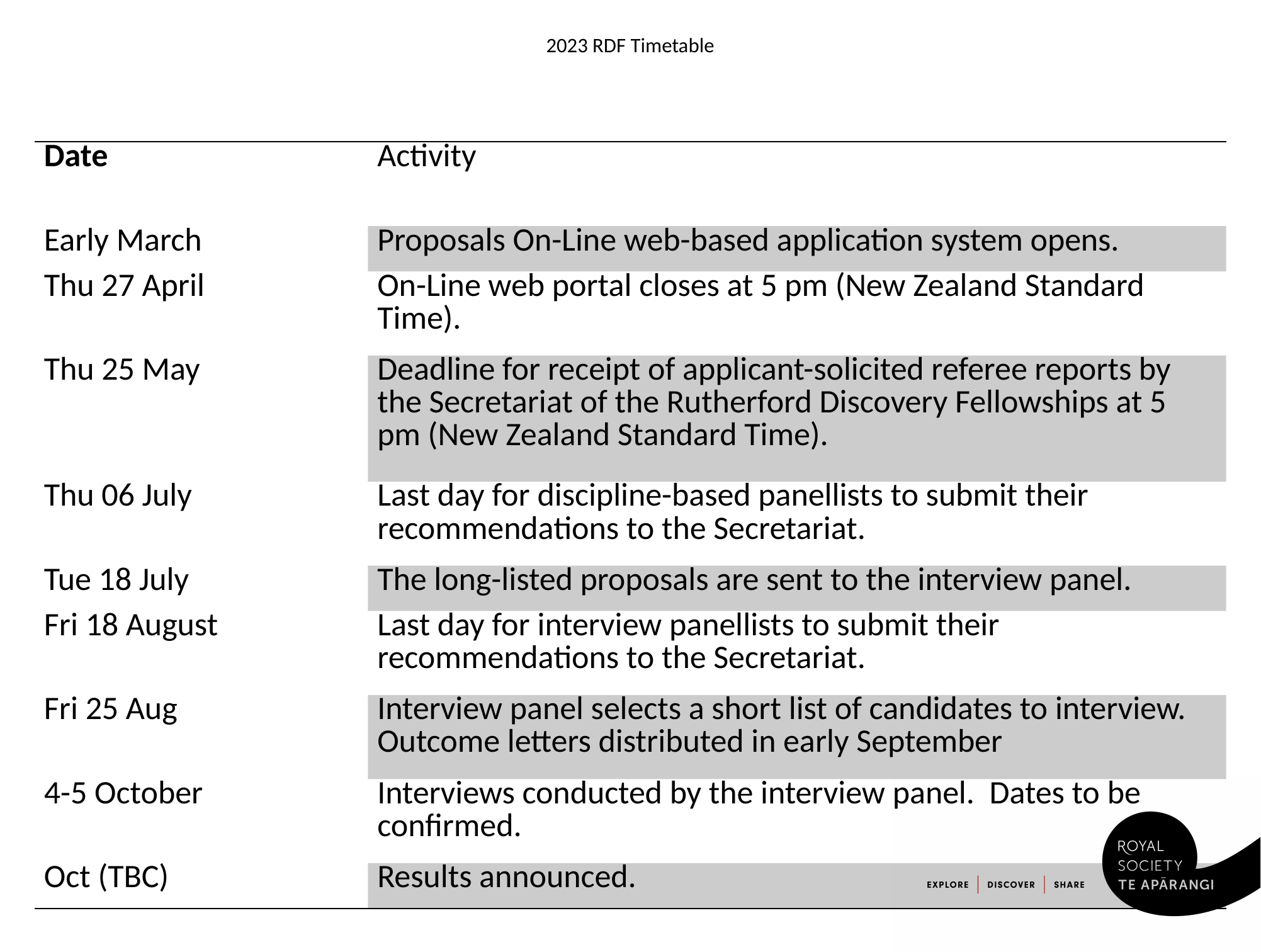

# 2023 RDF Timetable
| Date | Activity |
| --- | --- |
| Early March | Proposals On-Line web-based application system opens. |
| Thu 27 April | On-Line web portal closes at 5 pm (New Zealand Standard Time). |
| Thu 25 May | Deadline for receipt of applicant-solicited referee reports by the Secretariat of the Rutherford Discovery Fellowships at 5 pm (New Zealand Standard Time). |
| Thu 06 July | Last day for discipline-based panellists to submit their recommendations to the Secretariat. |
| Tue 18 July | The long-listed proposals are sent to the interview panel. |
| Fri 18 August | Last day for interview panellists to submit their recommendations to the Secretariat. |
| Fri 25 Aug | Interview panel selects a short list of candidates to interview. Outcome letters distributed in early September |
| 4-5 October | Interviews conducted by the interview panel. Dates to be confirmed. |
| Oct (TBC) | Results announced. |